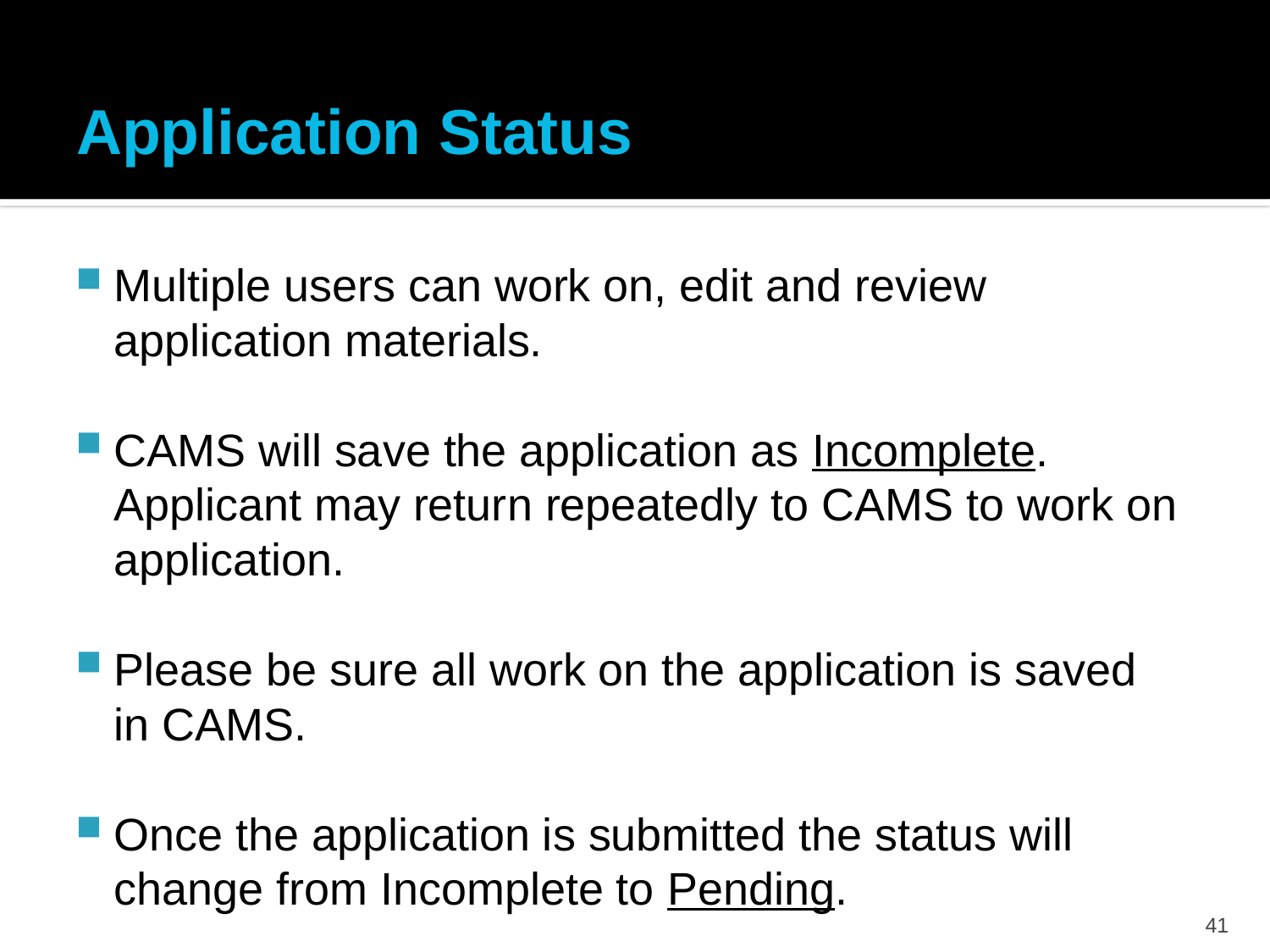

# Application Status
Multiple users can work on, edit and review application materials.

CAMS will save the application as Incomplete. Applicant may return repeatedly to CAMS to work on application.

Please be sure all work on the application is saved in CAMS.

Once the application is submitted the status will change from Incomplete to Pending.

41